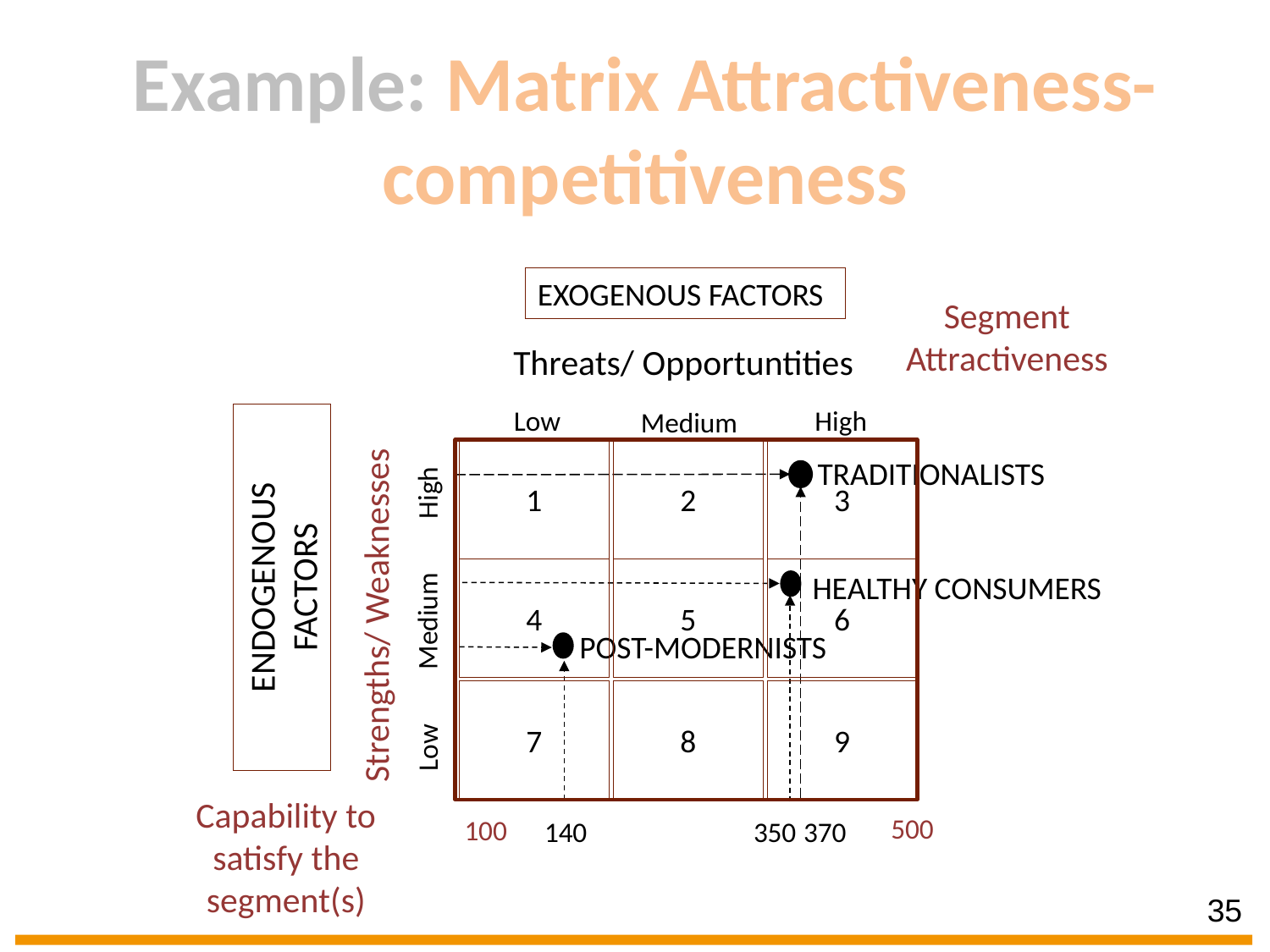

Example: Matrix Attractiveness-competitiveness
EXOGENOUS FACTORS
Segment Attractiveness

Threats/ Opportuntities
High
Low
Medium

1
2
3
TRADITIONALISTS

High
ENDOGENOUS FACTORS
4
5
6
HEALTHY CONSUMERS
Strengths/ Weaknesses

Medium
POST-MODERNISTS

7
8
9
Low
Capability to satisfy the segment(s)
500
100
140
370
350
35